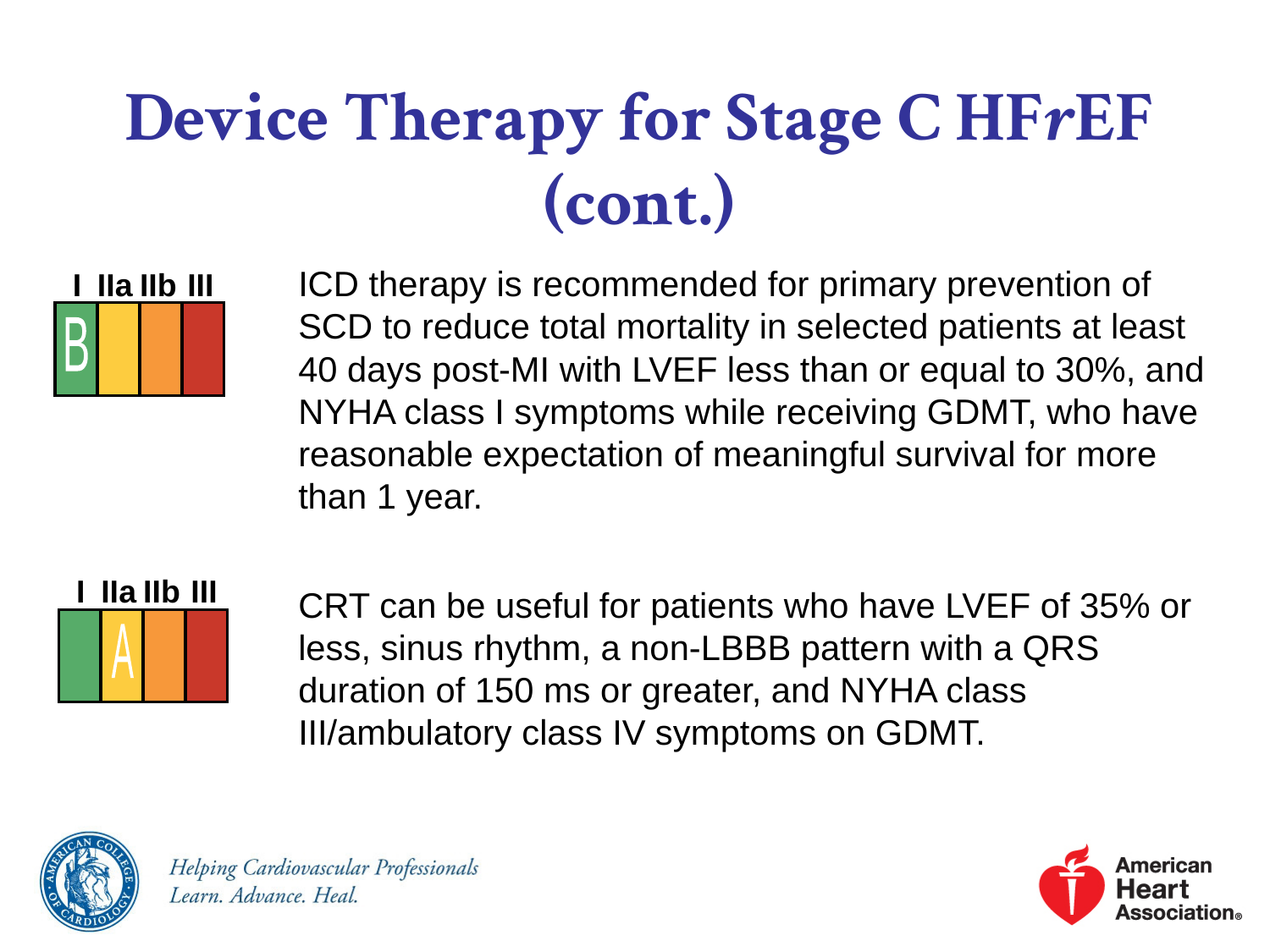

# Device Therapy for Stage C HFrEF (cont.)
ICD therapy is recommended for primary prevention of SCD to reduce total mortality in selected patients at least 40 days post-MI with LVEF less than or equal to 30%, and NYHA class I symptoms while receiving GDMT, who have reasonable expectation of meaningful survival for more than 1 year.

CRT can be useful for patients who have LVEF of 35% or less, sinus rhythm, a non-LBBB pattern with a QRS duration of 150 ms or greater, and NYHA class III/ambulatory class IV symptoms on GDMT.

I
IIa
IIb
III

B
I
IIa
IIb
III

A